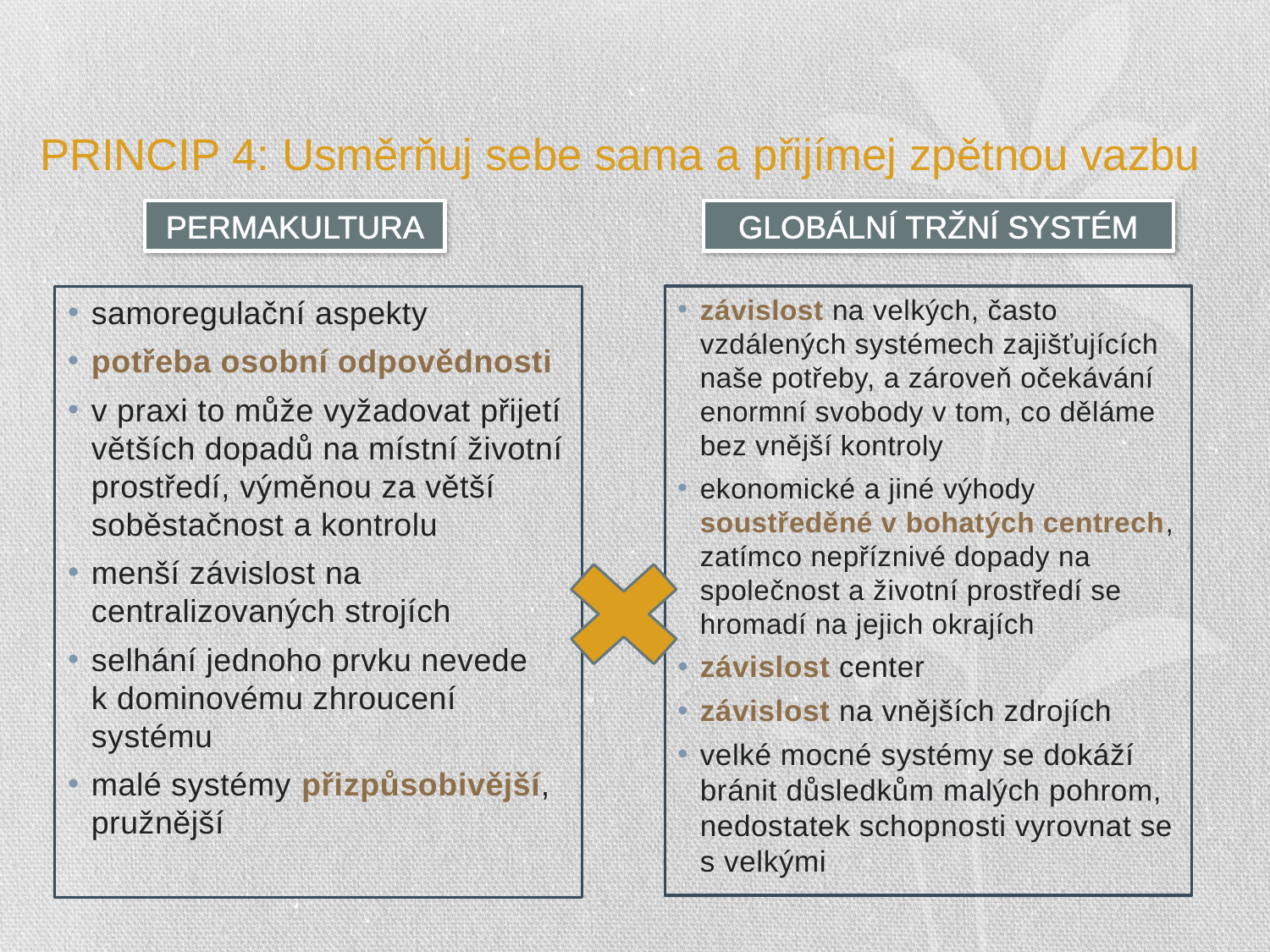

# PRINCIP 4: Usměrňuj sebe sama a přijímej zpětnou vazbu
PERMAKULTURA
GLOBÁLNÍ TRŽNÍ SYSTÉM
samoregulační aspekty
potřeba osobní odpovědnosti
v praxi to může vyžadovat přijetí větších dopadů na místní životní prostředí, výměnou za větší soběstačnost a kontrolu
menší závislost na centralizovaných strojích
selhání jednoho prvku nevede k dominovému zhroucení systému
malé systémy přizpůsobivější, pružnější
závislost na velkých, často vzdálených systémech zajišťujících naše potřeby, a zároveň očekávání enormní svobody v tom, co děláme bez vnější kontroly
ekonomické a jiné výhody soustředěné v bohatých centrech, zatímco nepříznivé dopady na společnost a životní prostředí se hromadí na jejich okrajích
závislost center
závislost na vnějších zdrojích
velké mocné systémy se dokáží bránit důsledkům malých pohrom, nedostatek schopnosti vyrovnat se s velkými